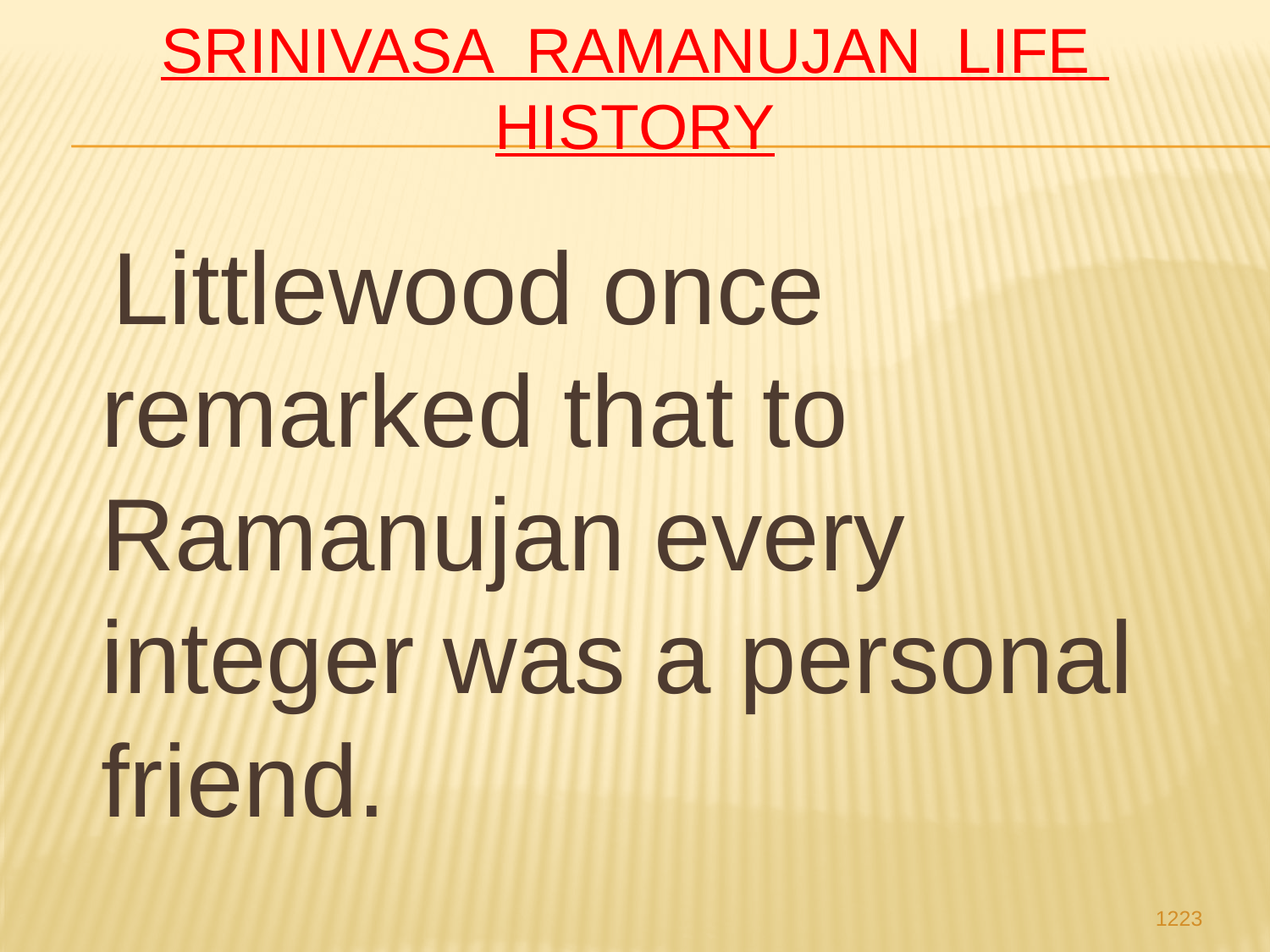

# Srinivasa  Ramanujan  life  history
  Littlewood once remarked that to Ramanujan every integer was a personal friend.

1223